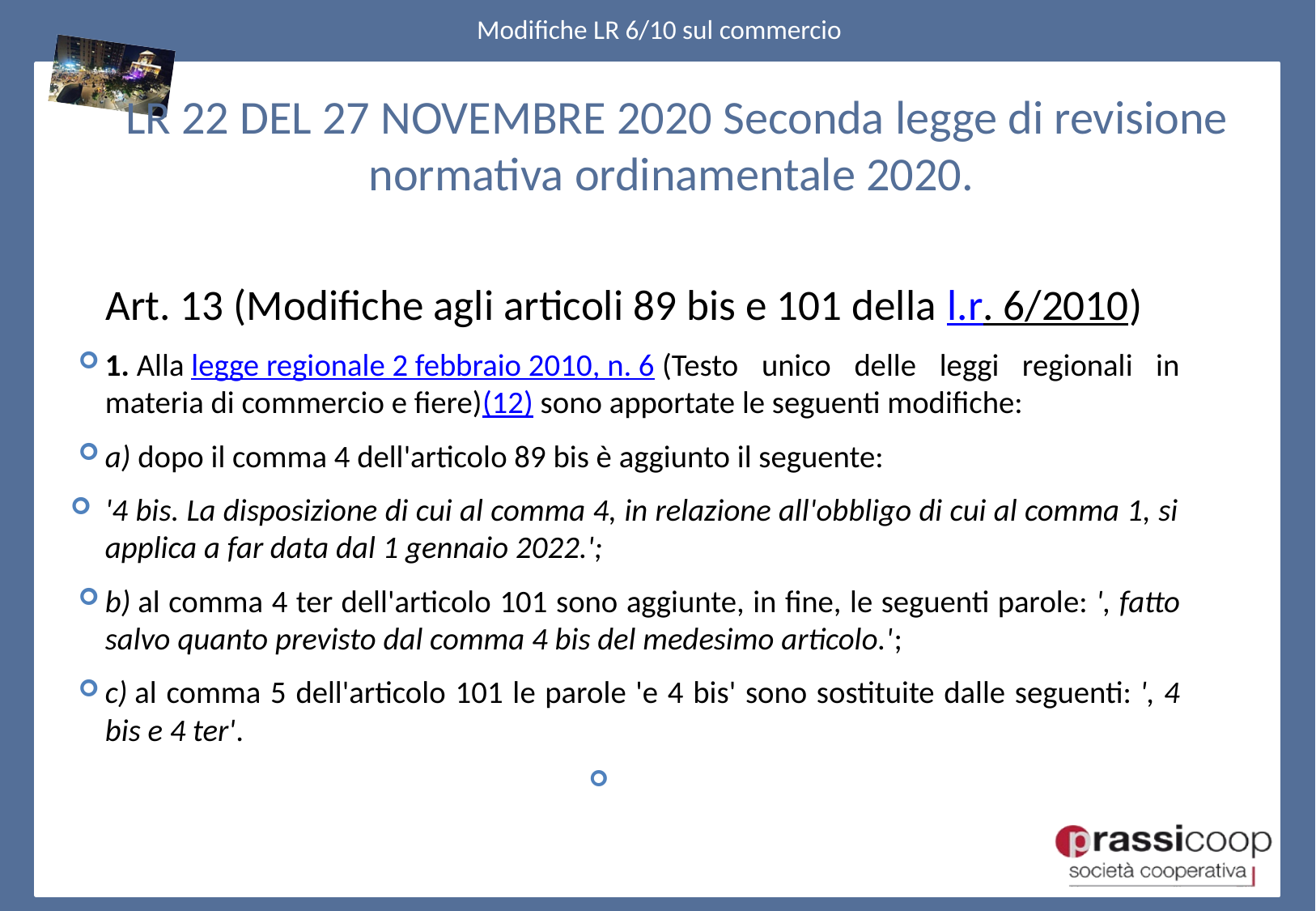

LR 22 DEL 27 NOVEMBRE 2020 Seconda legge di revisione normativa ordinamentale 2020.

Art. 13 (Modifiche agli articoli 89 bis e 101 della l.r. 6/2010)
1. Alla legge regionale 2 febbraio 2010, n. 6 (Testo unico delle leggi regionali in materia di commercio e fiere)(12) sono apportate le seguenti modifiche:
a) dopo il comma 4 dell'articolo 89 bis è aggiunto il seguente:
'4 bis. La disposizione di cui al comma 4, in relazione all'obbligo di cui al comma 1, si applica a far data dal 1 gennaio 2022.';
b) al comma 4 ter dell'articolo 101 sono aggiunte, in fine, le seguenti parole: ', fatto salvo quanto previsto dal comma 4 bis del medesimo articolo.';
c) al comma 5 dell'articolo 101 le parole 'e 4 bis' sono sostituite dalle seguenti: ', 4 bis e 4 ter'.